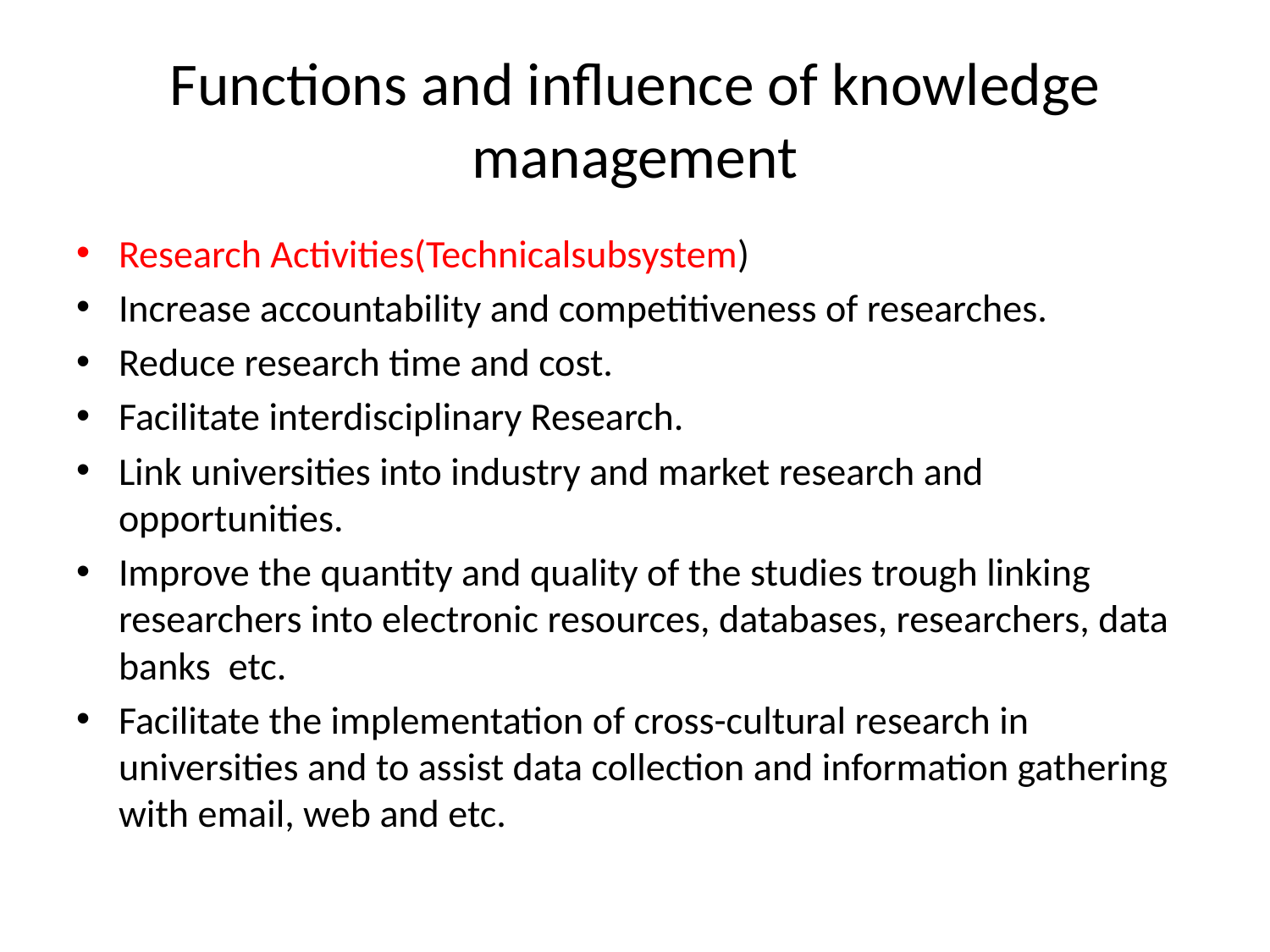

# Functions and influence of knowledge management
Research Activities(Technicalsubsystem)
Increase accountability and competitiveness of researches.
Reduce research time and cost.
Facilitate interdisciplinary Research.
Link universities into industry and market research and opportunities.
Improve the quantity and quality of the studies trough linking researchers into electronic resources, databases, researchers, data banks  etc.
Facilitate the implementation of cross-cultural research in universities and to assist data collection and information gathering with email, web and etc.